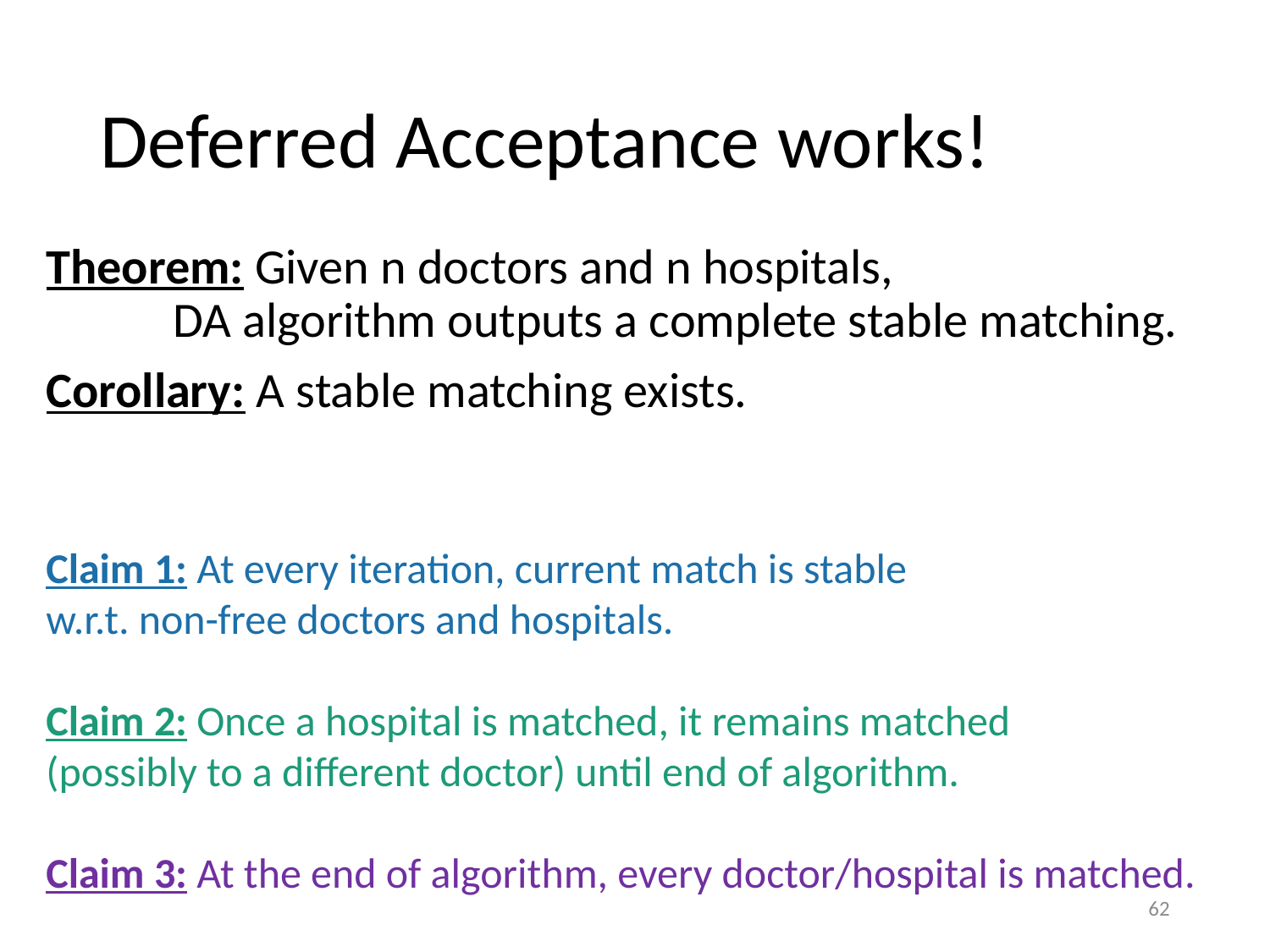

# Deferred Acceptance works!
Theorem: Given n doctors and n hospitals,
	DA algorithm outputs a complete stable matching.
Corollary: A stable matching exists.

Claim 1: At every iteration, current match is stable
w.r.t. non-free doctors and hospitals.

Claim 2: Once a hospital is matched, it remains matched
(possibly to a different doctor) until end of algorithm.

Claim 3: At the end of algorithm, every doctor/hospital is matched.
62